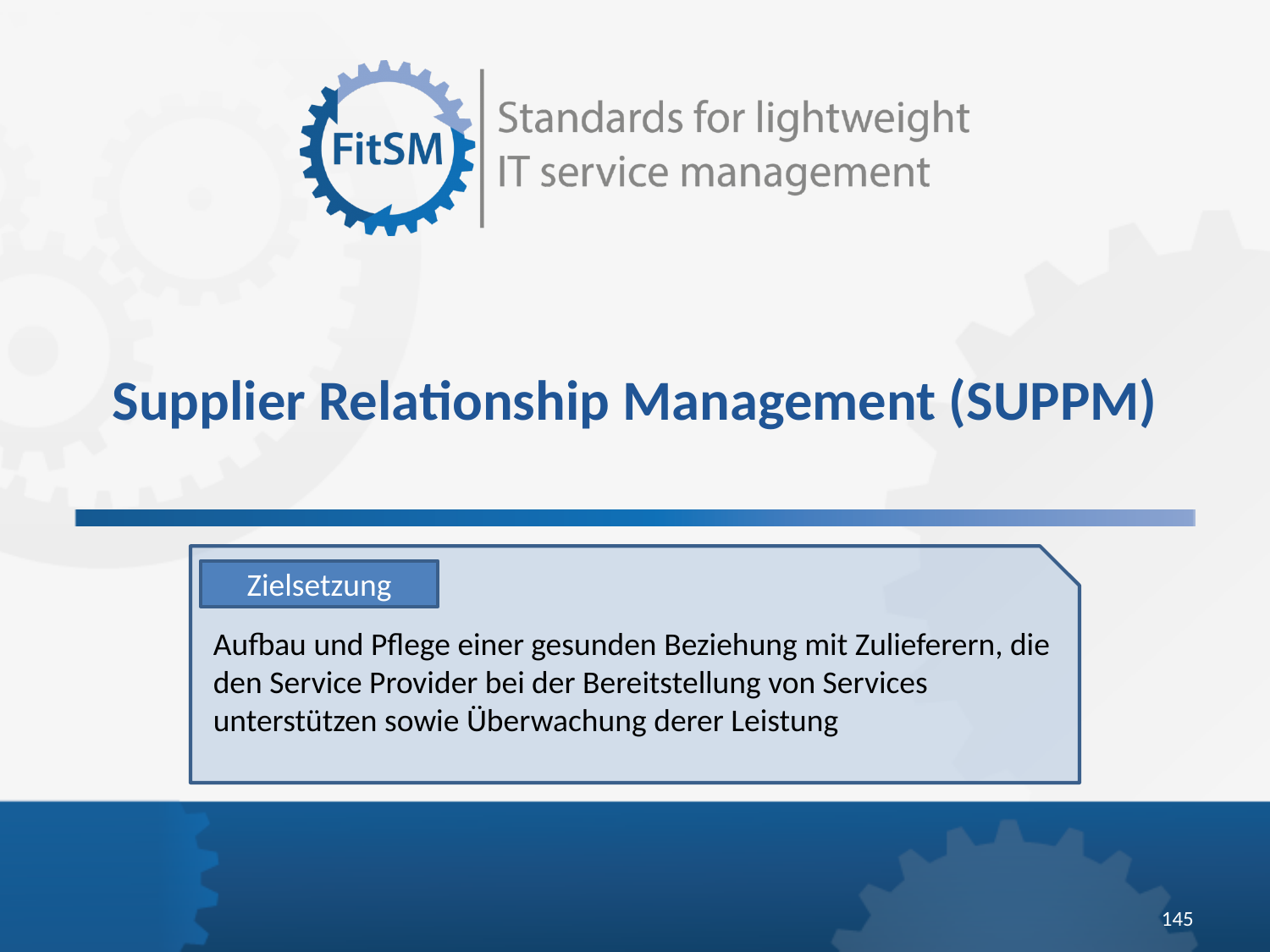

Supplier Relationship Management (SUPPM)

Zielsetzung
Aufbau und Pflege einer gesunden Beziehung mit Zulieferern, die den Service Provider bei der Bereitstellung von Services unterstützen sowie Überwachung derer Leistung
145